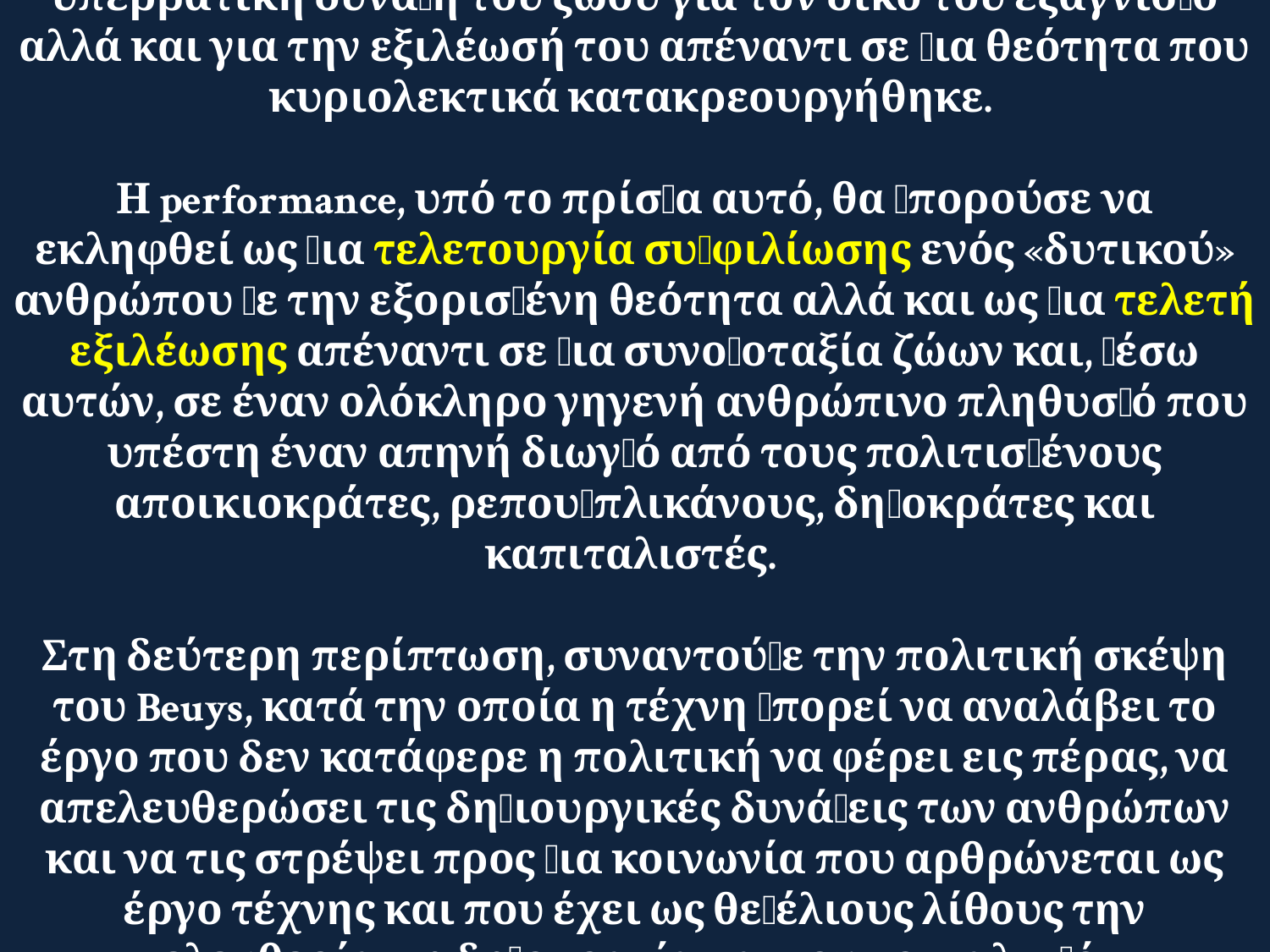

# Ο οιονεί ασθενής Beuys, λοιπόν, μπορεί να επικαλείται την υπερβατική δύναμη του ζώου για τον δικό του εξαγνισμό αλλά και για την εξιλέωσή του απέναντι σε μια θεότητα που κυριολεκτικά κατακρεουργήθηκε. Η performance, υπό το πρίσμα αυτό, θα μπορούσε να εκληφθεί ως μια τελετουργία συμφιλίωσης ενός «δυτικού» ανθρώπου με την εξορισμένη θεότητα αλλά και ως μια τελετή εξιλέωσης απέναντι σε μια συνομοταξία ζώων και, μέσω αυτών, σε έναν ολόκληρο γηγενή ανθρώπινο πληθυσμό που υπέστη έναν απηνή διωγμό από τους πολιτισμένους αποικιοκράτες, ρεπουμπλικάνους, δημοκράτες και καπιταλιστές. Στη δεύτερη περίπτωση, συναντούμε την πολιτική σκέψη του Beuys, κατά την οποία η τέχνη μπορεί να αναλάβει το έργο που δεν κατάφερε η πολιτική να φέρει εις πέρας, να απελευθερώσει τις δημιουργικές δυνάμεις των ανθρώπων και να τις στρέψει προς μια κοινωνία που αρθρώνεται ως έργο τέχνης και που έχει ως θεμέλιους λίθους την ελευθερία, τη δημοκρατία και τον σοσιαλισμό.